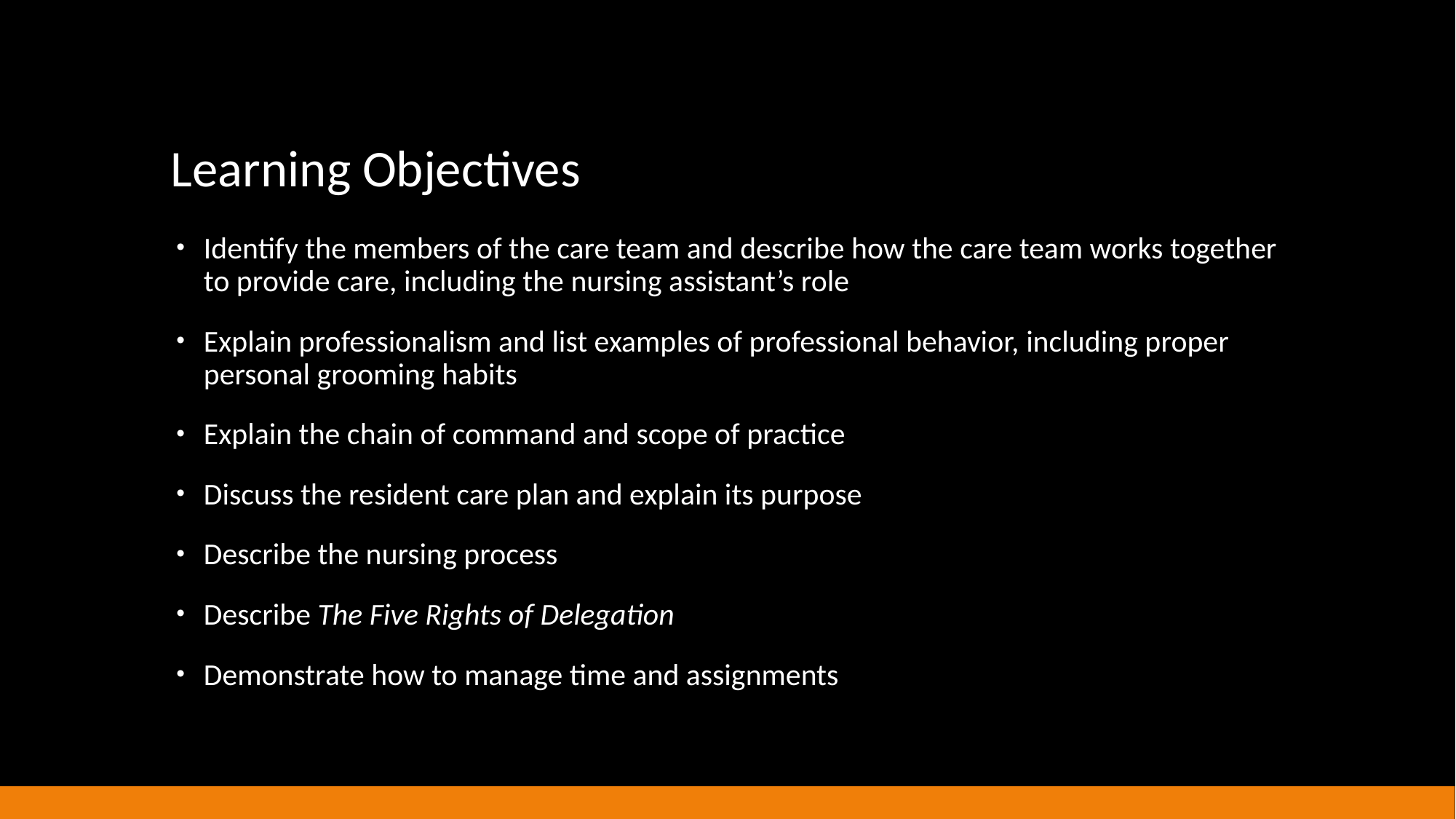

# Learning Objectives
Identify the members of the care team and describe how the care team works together to provide care, including the nursing assistant’s role
Explain professionalism and list examples of professional behavior, including proper personal grooming habits
Explain the chain of command and scope of practice
Discuss the resident care plan and explain its purpose
Describe the nursing process
Describe The Five Rights of Delegation
Demonstrate how to manage time and assignments